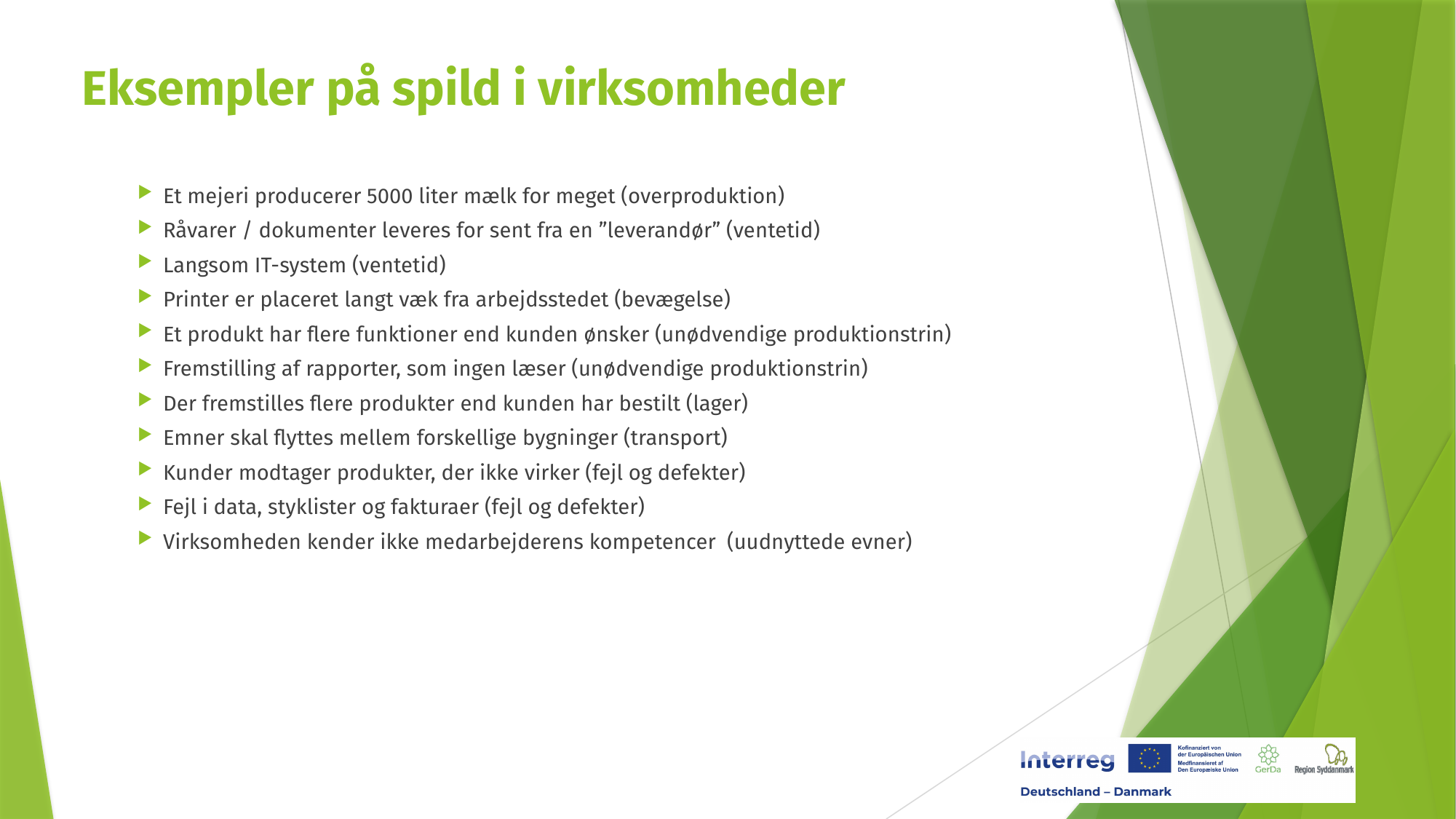

# Eksempler på spild i virksomheder
Et mejeri producerer 5000 liter mælk for meget (overproduktion)
Råvarer / dokumenter leveres for sent fra en ”leverandør” (ventetid)
Langsom IT-system (ventetid)
Printer er placeret langt væk fra arbejdsstedet (bevægelse)
Et produkt har flere funktioner end kunden ønsker (unødvendige produktionstrin)
Fremstilling af rapporter, som ingen læser (unødvendige produktionstrin)
Der fremstilles flere produkter end kunden har bestilt (lager)
Emner skal flyttes mellem forskellige bygninger (transport)
Kunder modtager produkter, der ikke virker (fejl og defekter)
Fejl i data, styklister og fakturaer (fejl og defekter)
Virksomheden kender ikke medarbejderens kompetencer  (uudnyttede evner)